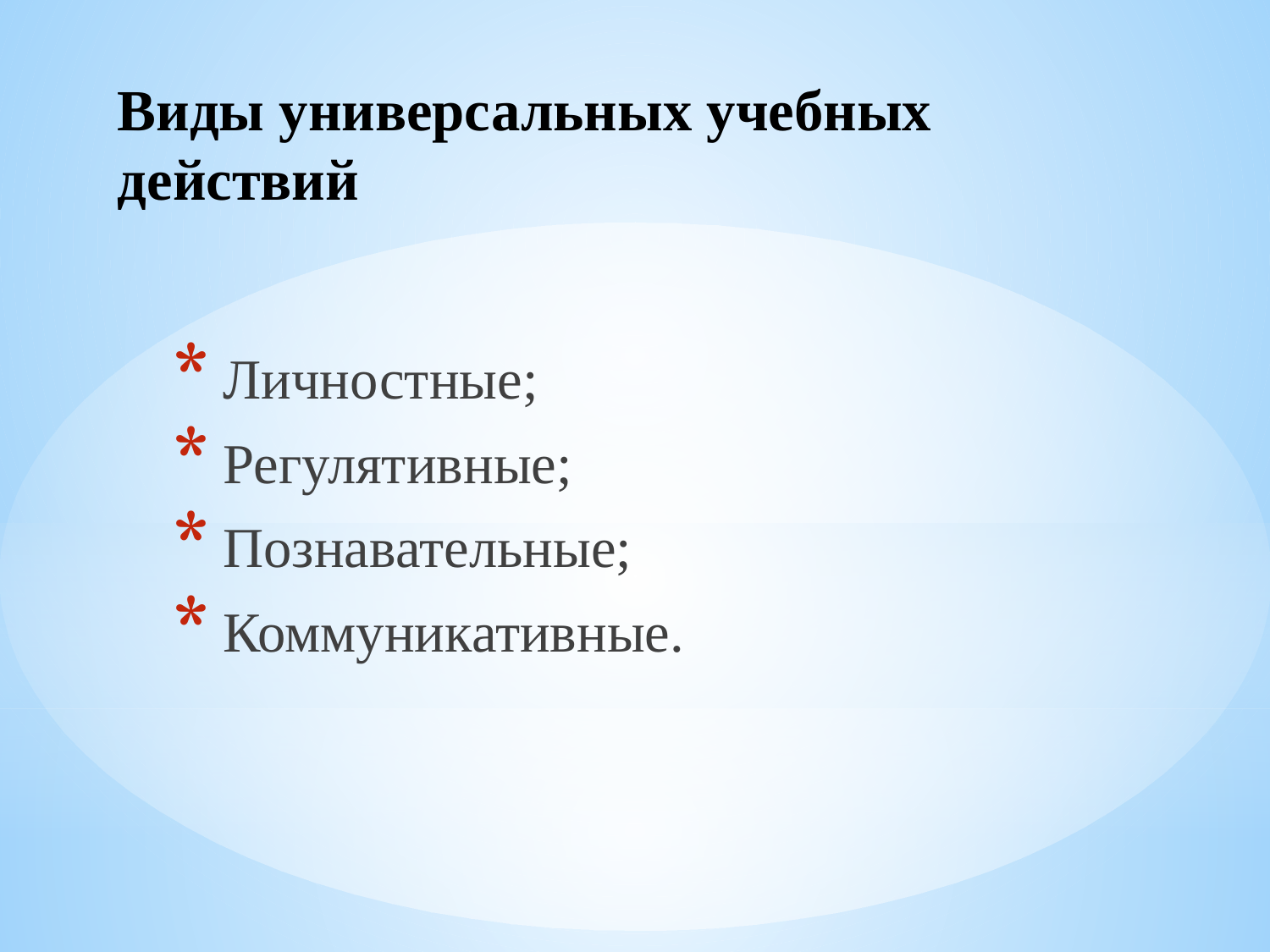

# Виды универсальных учебных действий
 Личностные;
 Регулятивные;
 Познавательные;
 Коммуникативные.